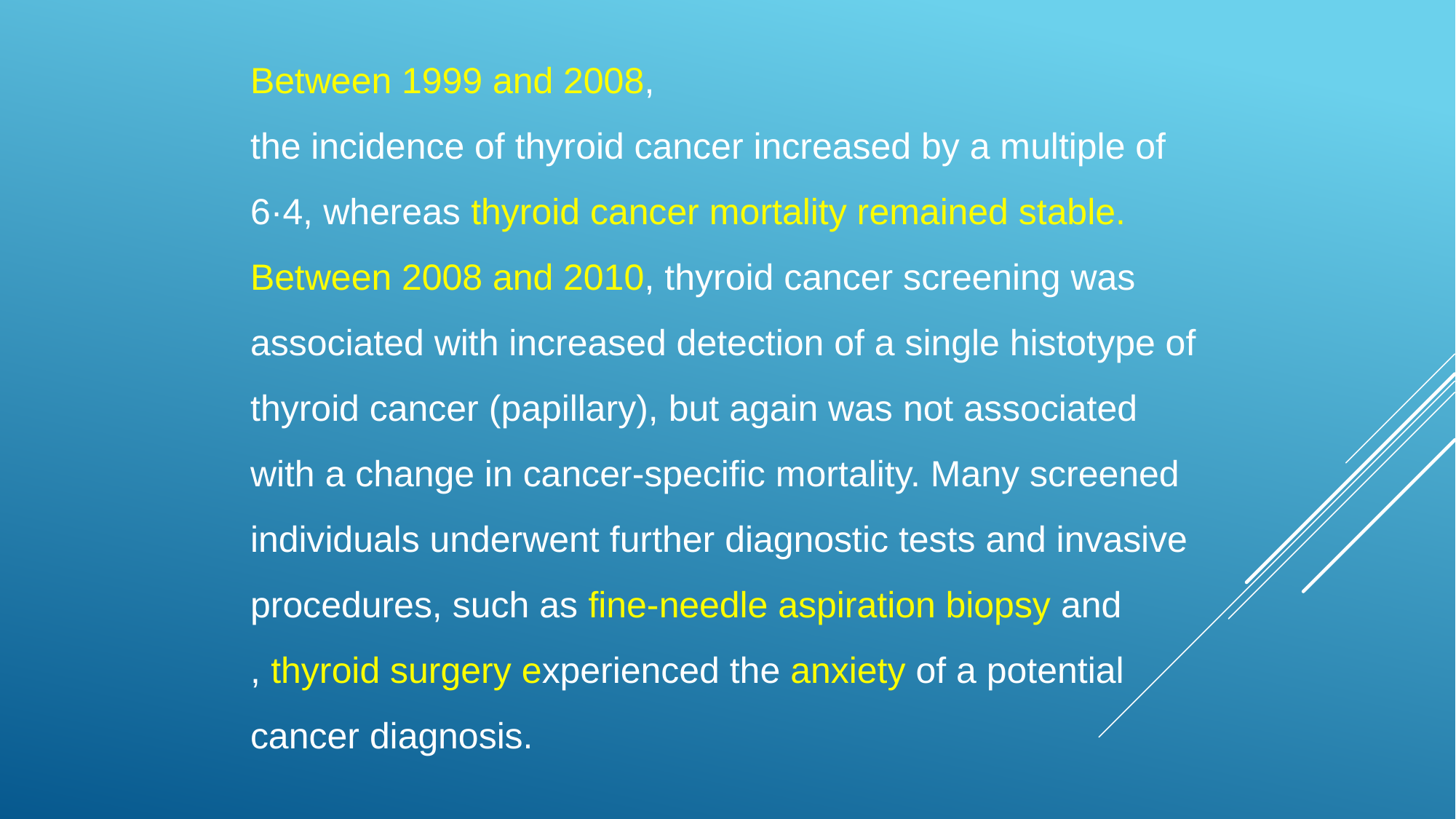

Between 1999 and 2008,
the incidence of thyroid cancer increased by a multiple of
6·4, whereas thyroid cancer mortality remained stable.
Between 2008 and 2010, thyroid cancer screening was
associated with increased detection of a single histotype of
thyroid cancer (papillary), but again was not associated
with a change in cancer-specific mortality. Many screened
individuals underwent further diagnostic tests and invasive
procedures, such as fine-needle aspiration biopsy and
, thyroid surgery experienced the anxiety of a potential
cancer diagnosis.